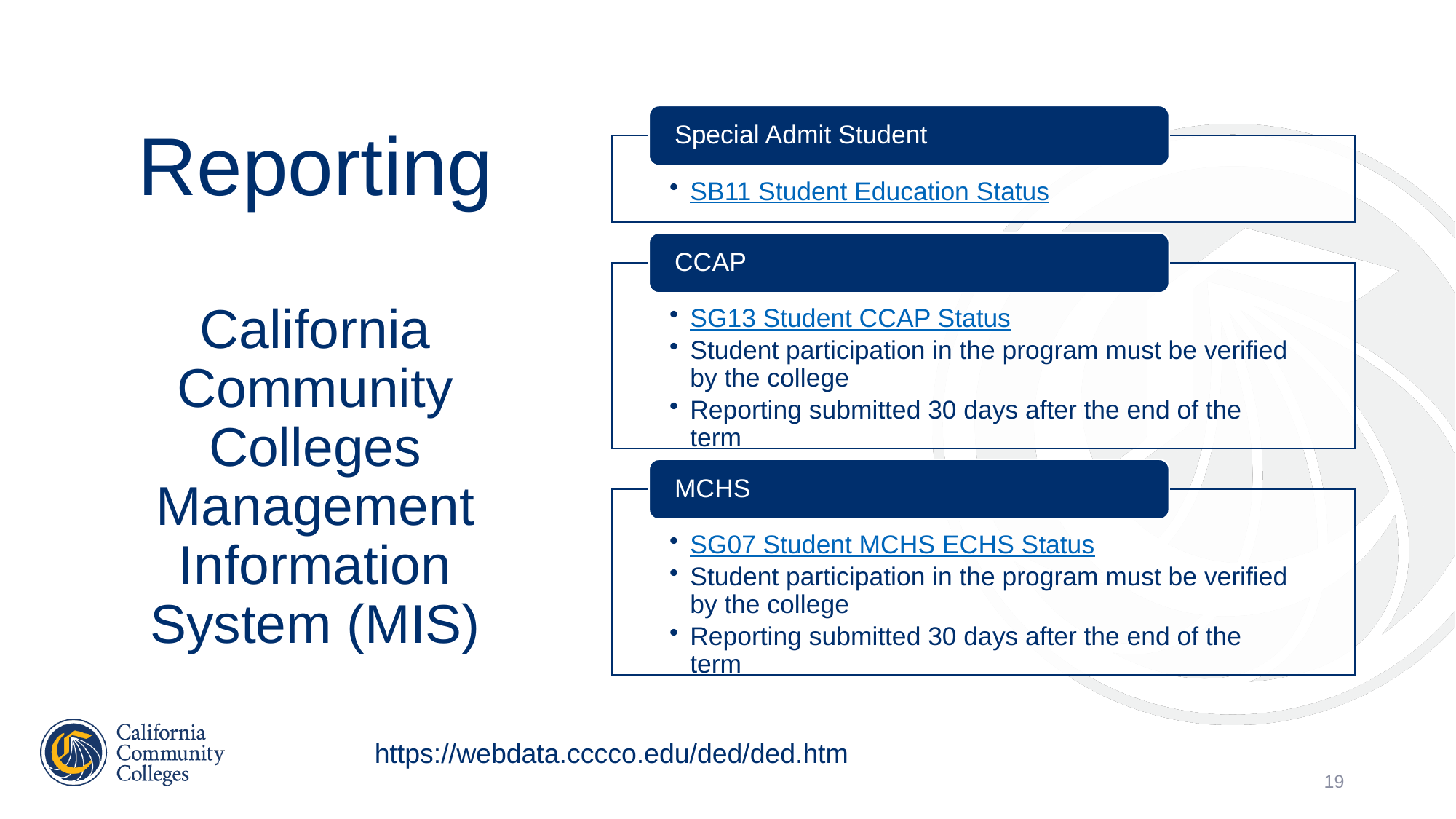

# Reporting California Community Colleges Management Information System (MIS)
SB11 Student Education Status
Special Admit Student
SG13 Student CCAP Status
Student participation in the program must be verified by the college
Reporting submitted 30 days after the end of the term
CCAP
SG07 Student MCHS ECHS Status
Student participation in the program must be verified by the college
Reporting submitted 30 days after the end of the term
MCHS
https://webdata.cccco.edu/ded/ded.htm
19